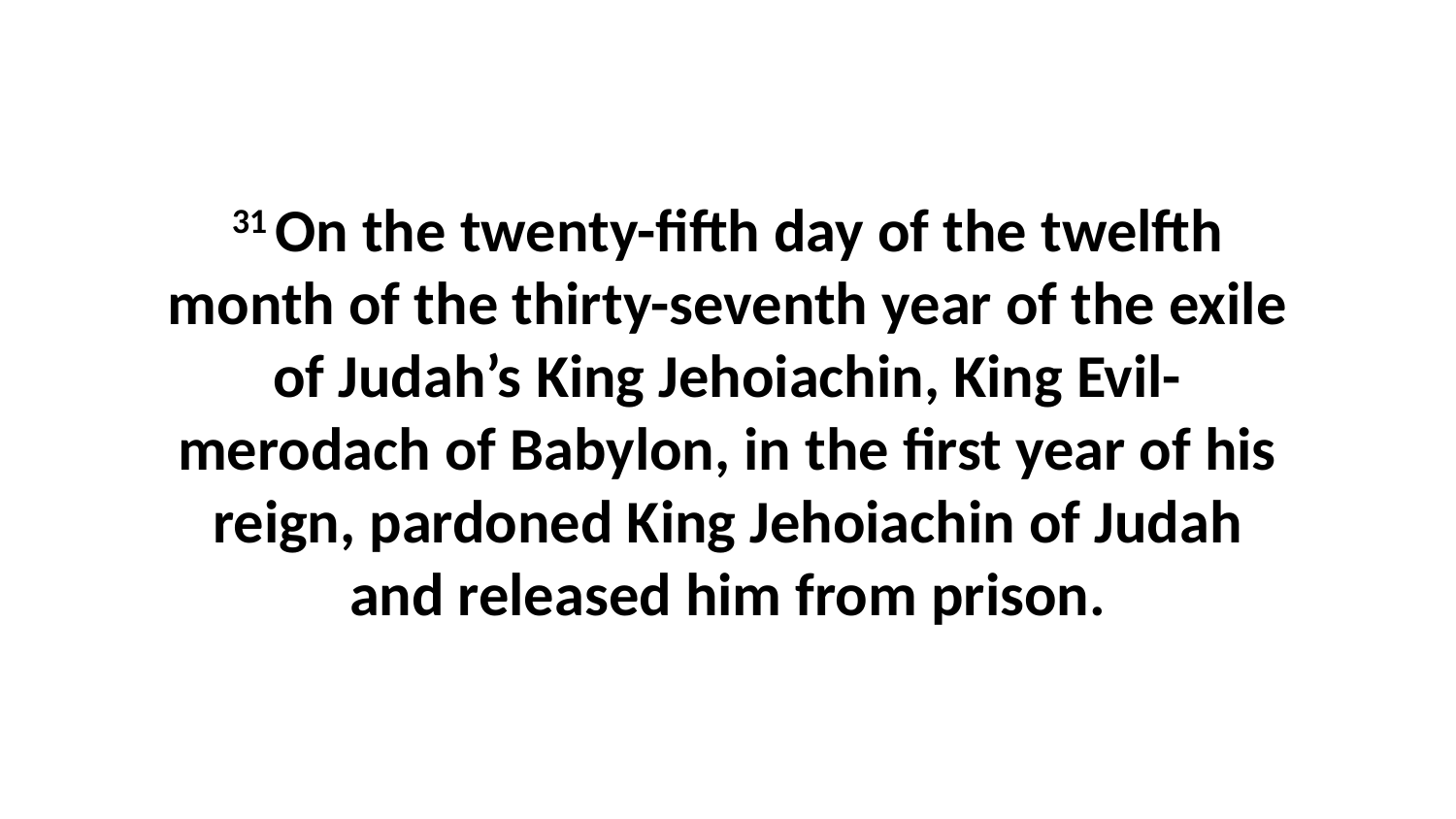

31 On the twenty-fifth day of the twelfth month of the thirty-seventh year of the exile of Judah’s King Jehoiachin, King Evil-merodach of Babylon, in the first year of his reign, pardoned King Jehoiachin of Judah and released him from prison.